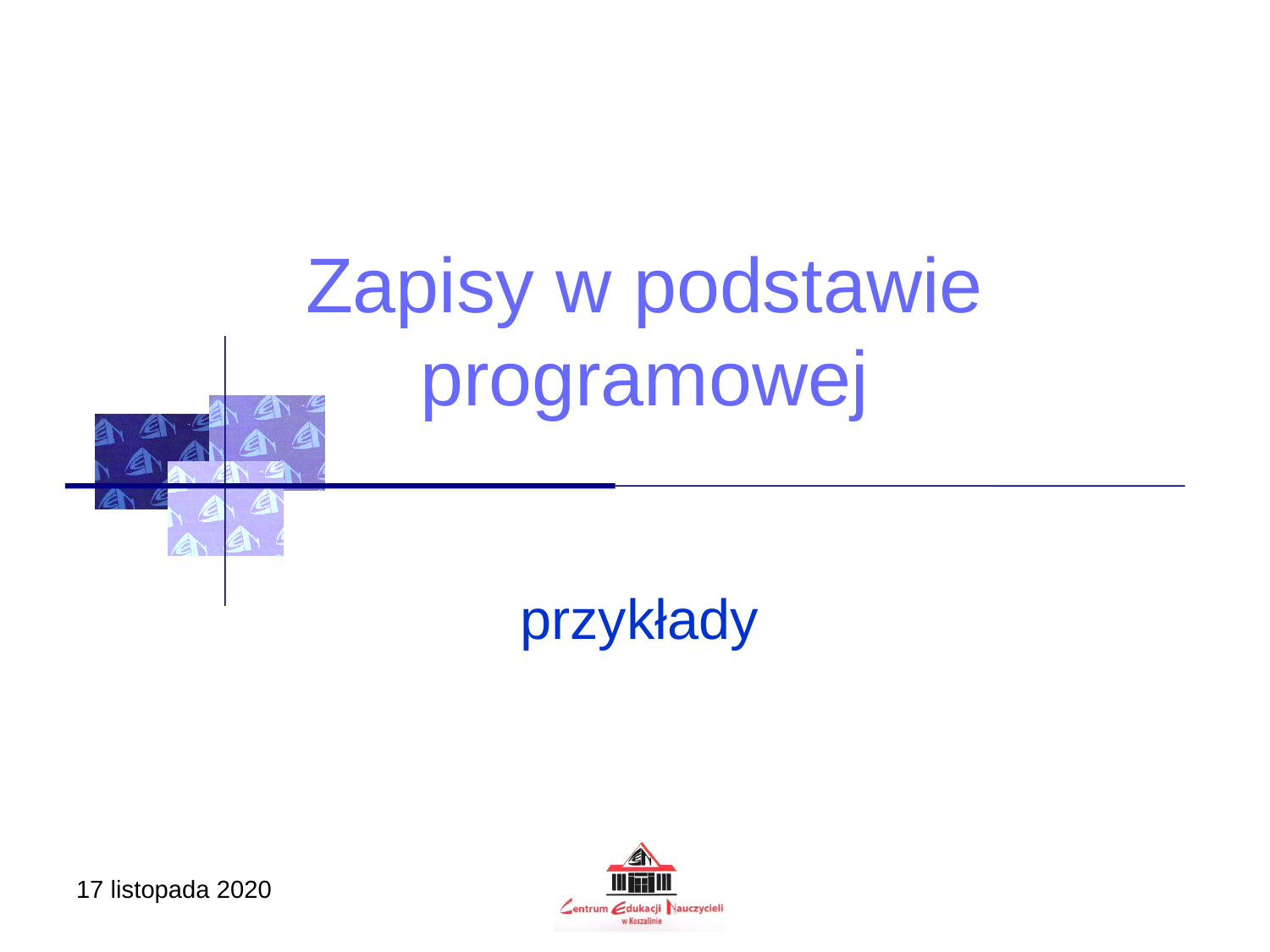

# Zapisy w podstawie programowej
przykłady
17 listopada 2020